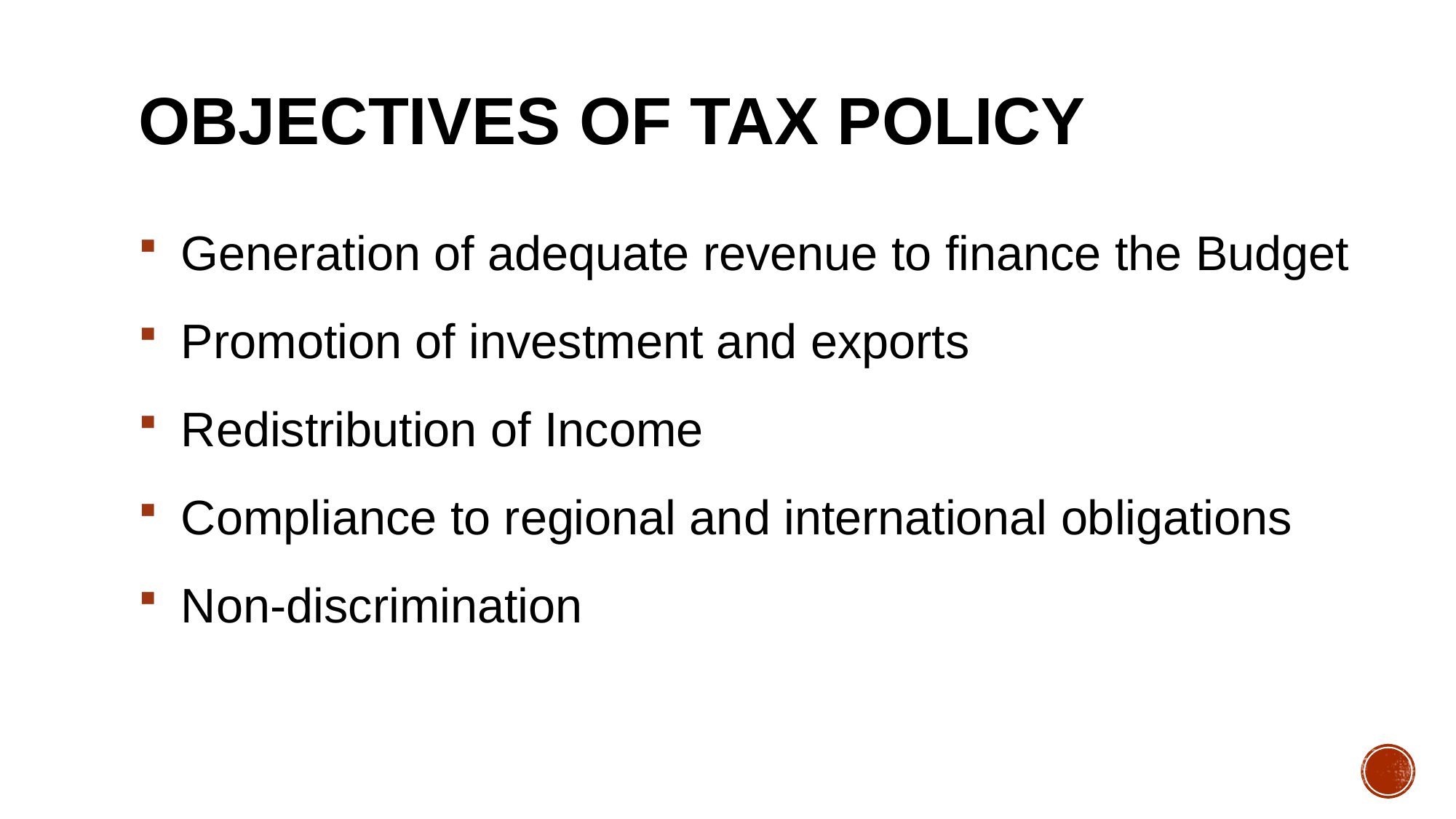

# Objectives of tax policy
Generation of adequate revenue to finance the Budget
Promotion of investment and exports
Redistribution of Income
Compliance to regional and international obligations
Non-discrimination